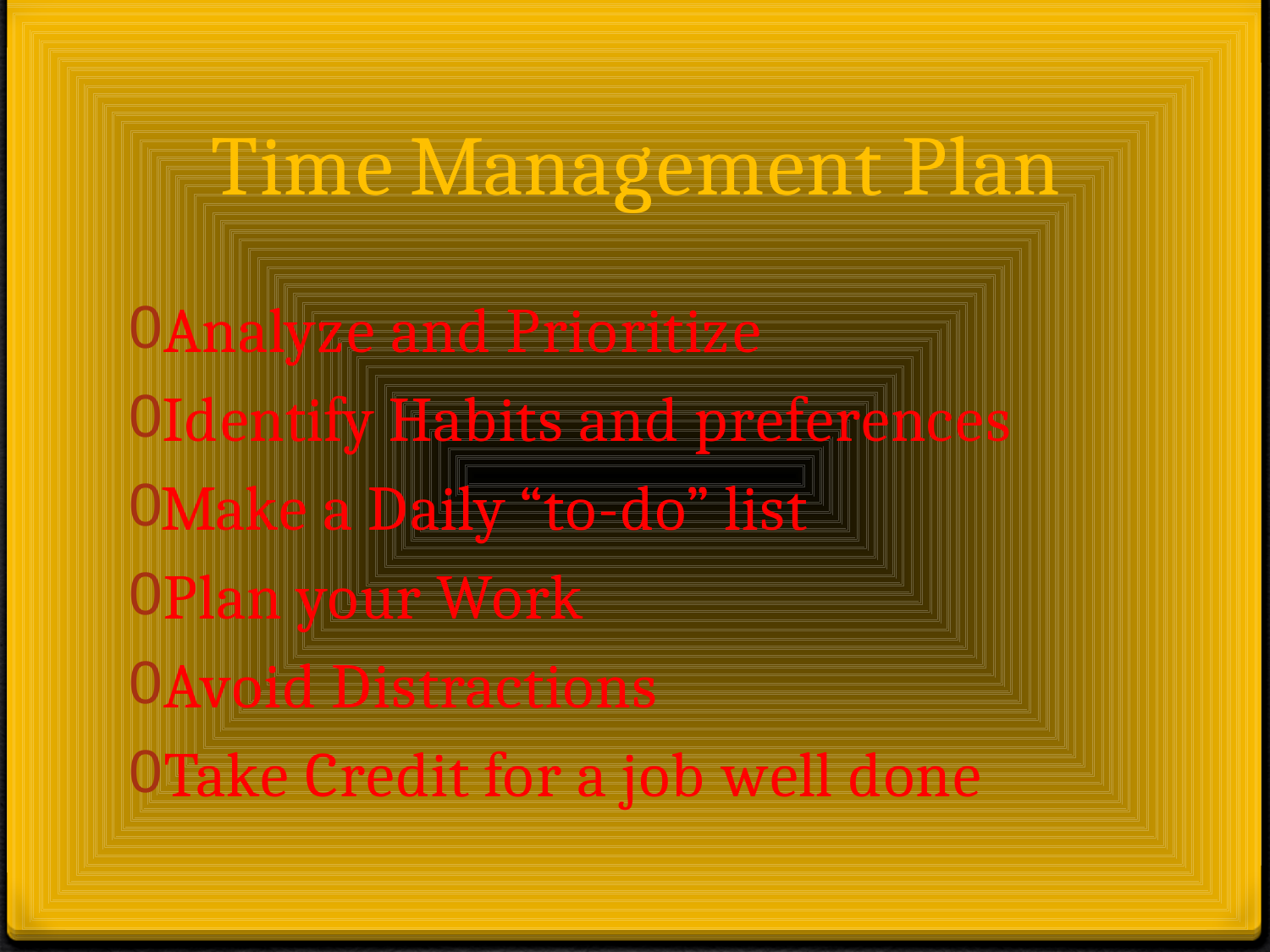

# Time Management Plan
Analyze and Prioritize
Identify Habits and preferences
Make a Daily “to-do” list
Plan your Work
Avoid Distractions
Take Credit for a job well done